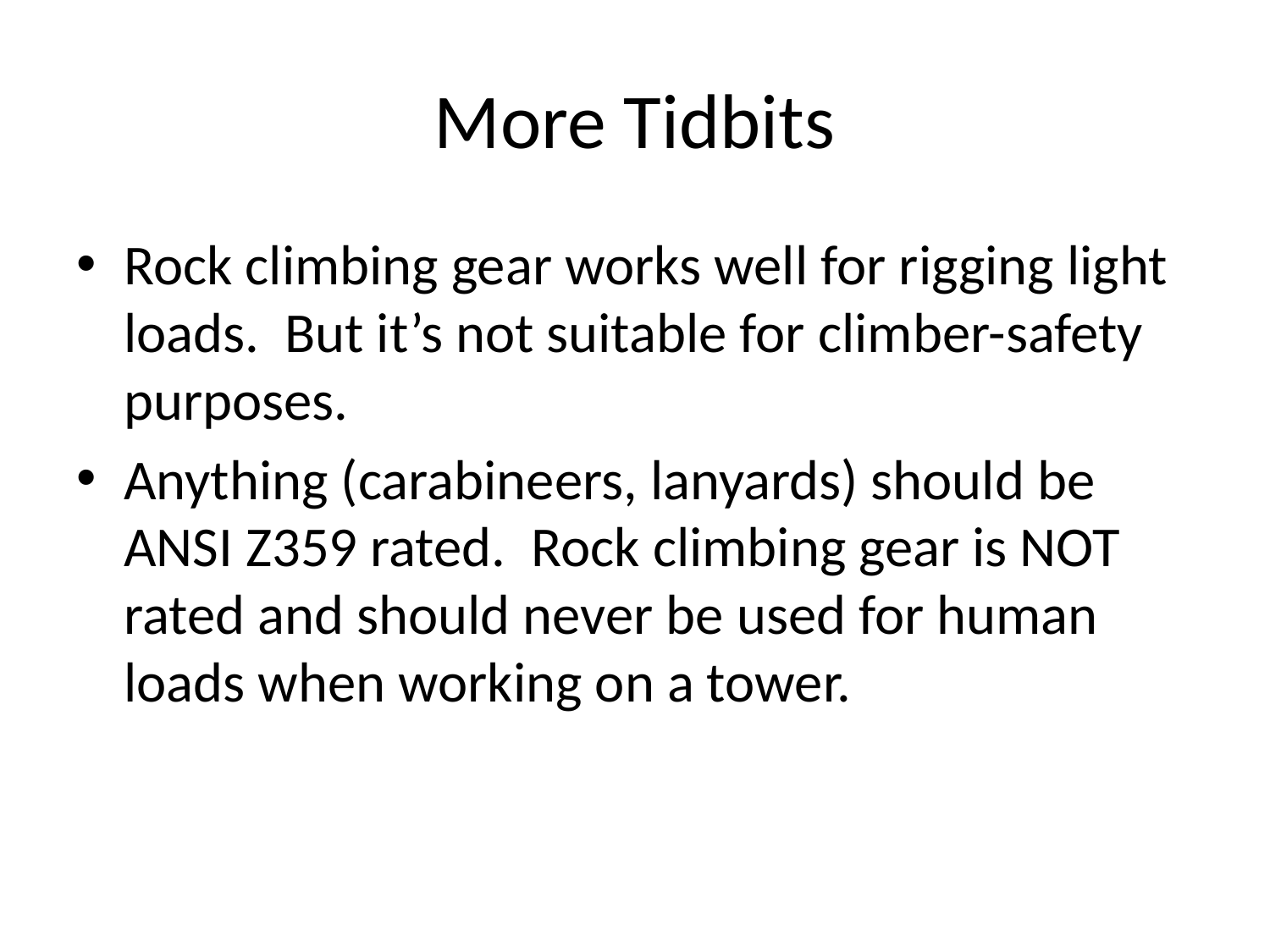

# More Tidbits
Rock climbing gear works well for rigging light loads.  But it’s not suitable for climber-safety purposes.
Anything (carabineers, lanyards) should be ANSI Z359 rated.  Rock climbing gear is NOT rated and should never be used for human loads when working on a tower.